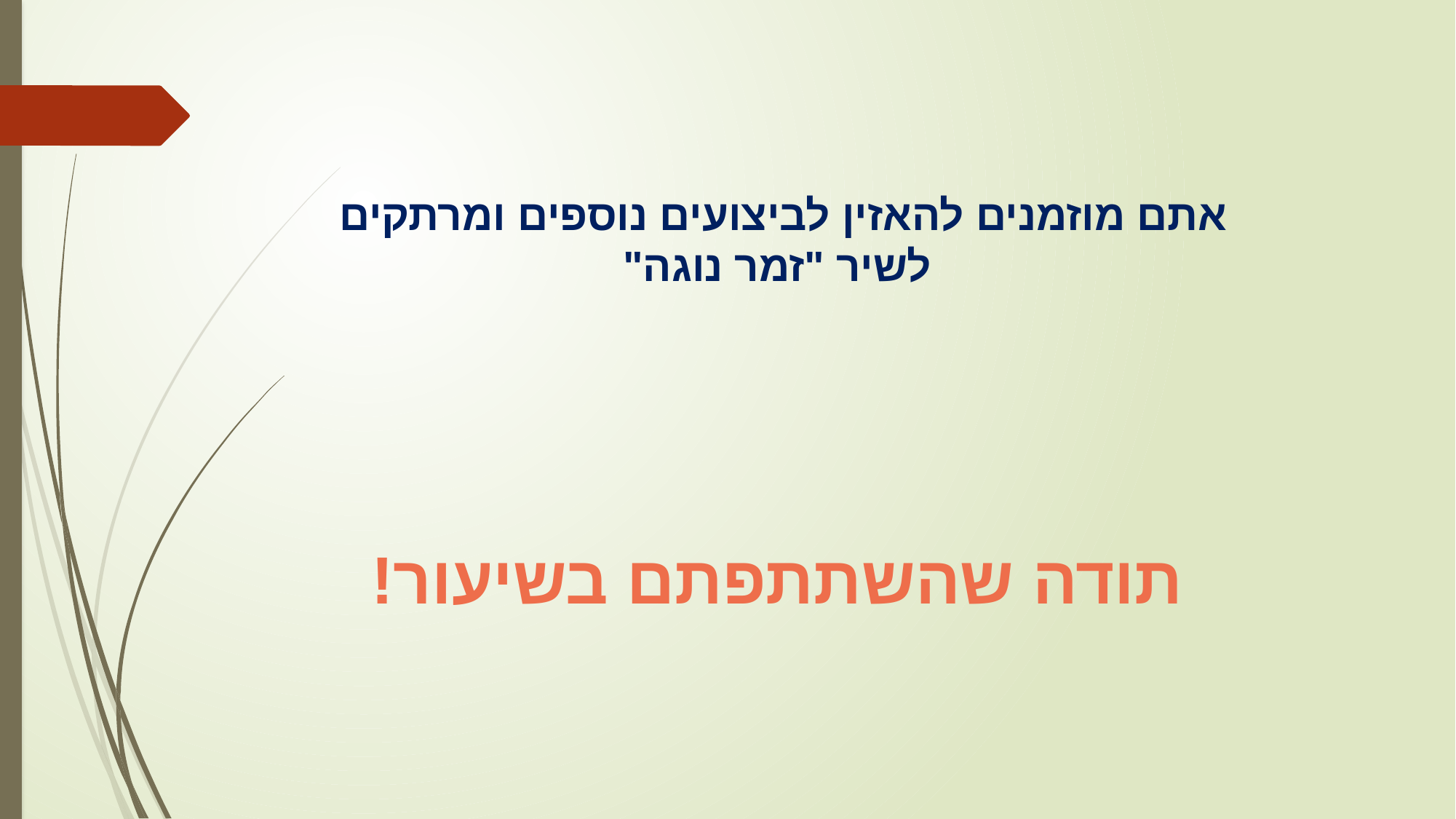

אתם מוזמנים להאזין לביצועים נוספים ומרתקים
לשיר "זמר נוגה"

תודה שהשתתפתם בשיעור!